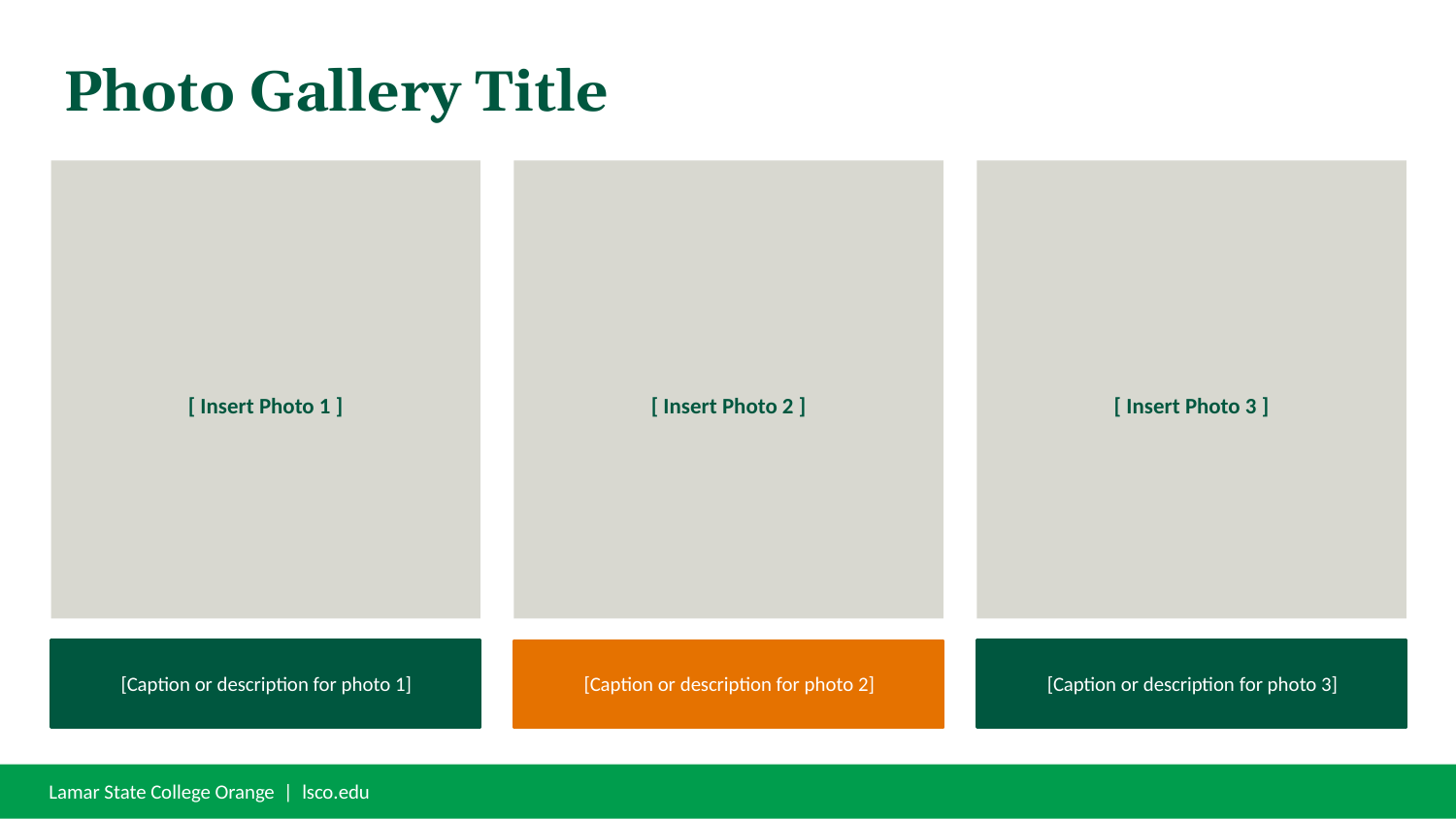

Photo Gallery Title

[ Insert Photo 1 ]

[ Insert Photo 2 ]

[ Insert Photo 3 ]

[Caption or description for photo 1]
[Caption or description for photo 3]
[Caption or description for photo 2]

Lamar State College Orange  |  lsco.edu